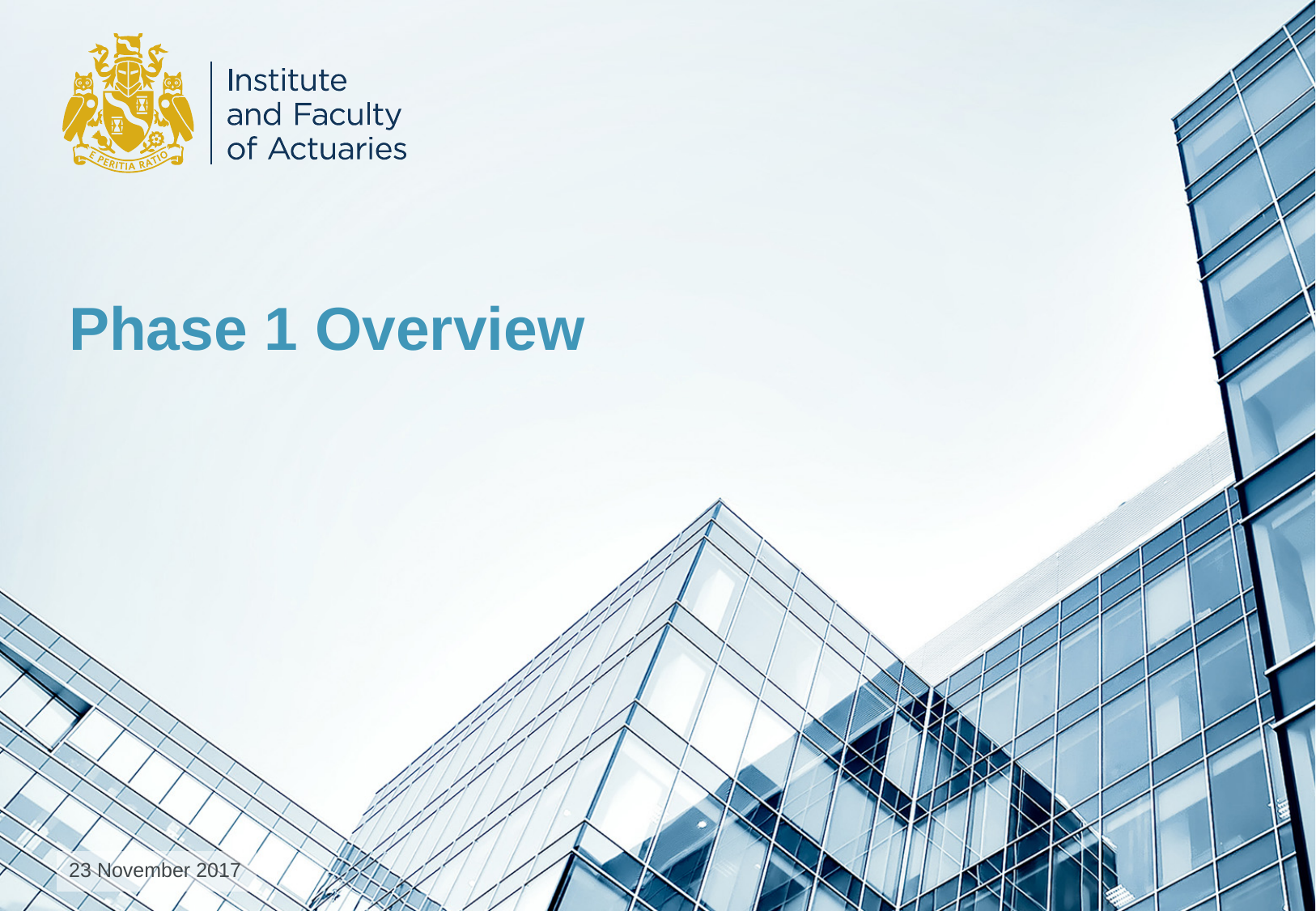

# Phase 1 Overview

23 November 2017